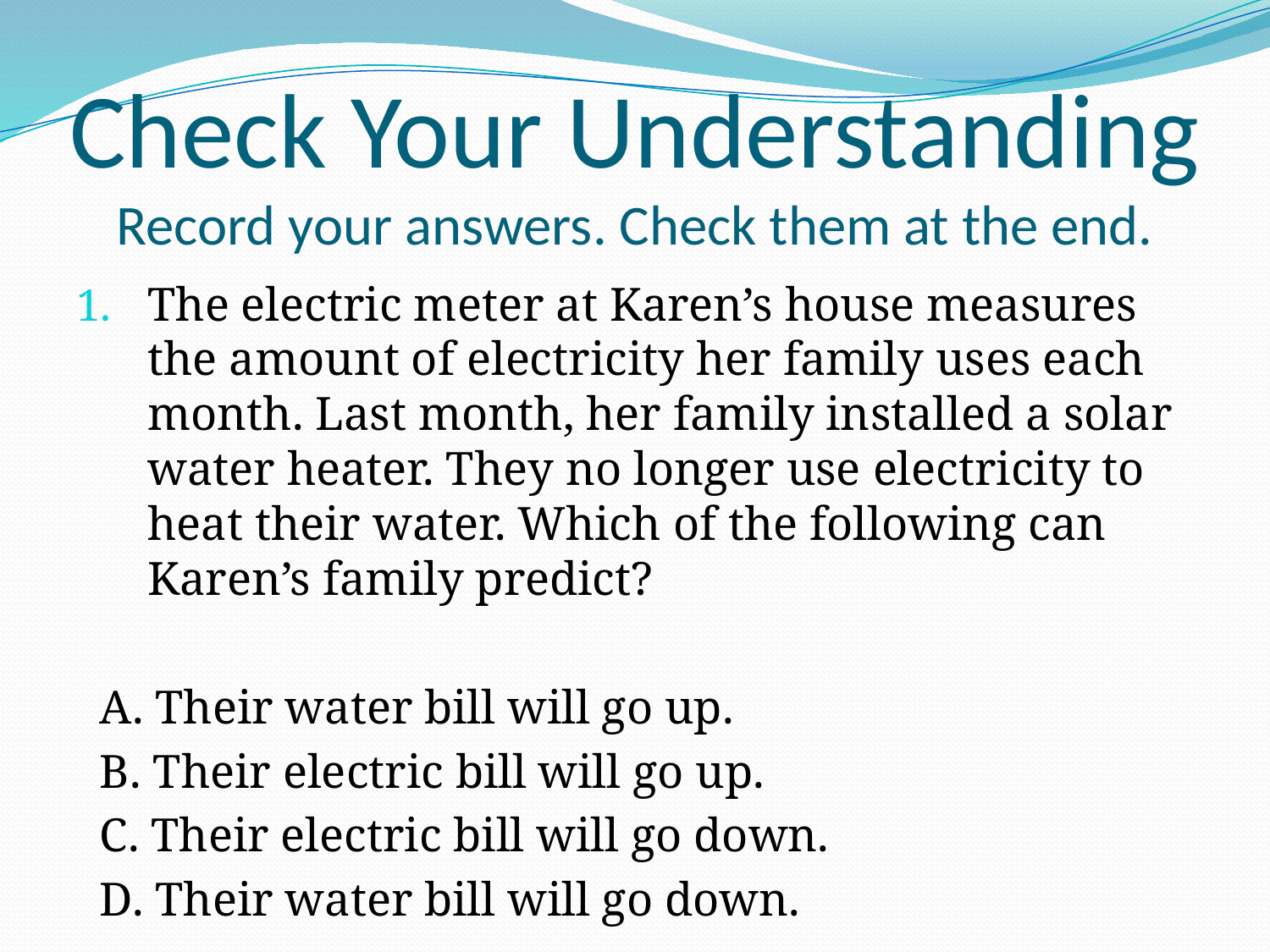

# Check Your Understanding Record your answers. Check them at the end.
The electric meter at Karen’s house measures the amount of electricity her family uses each month. Last month, her family installed a solar water heater. They no longer use electricity to heat their water. Which of the following can Karen’s family predict?

  A. Their water bill will go up.
  B. Their electric bill will go up.
  C. Their electric bill will go down.
  D. Their water bill will go down.